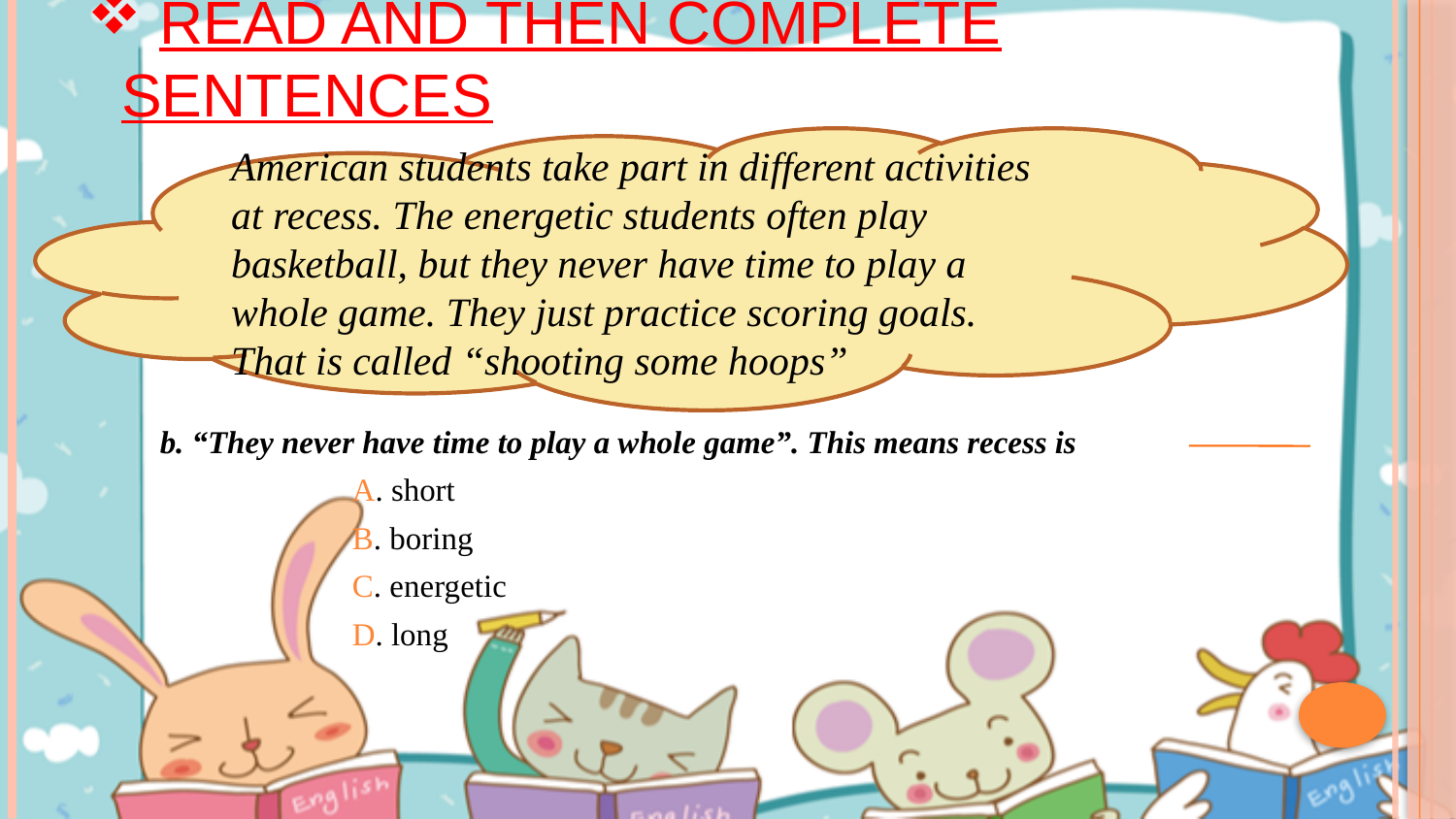

# read and then complete sentences

American students take part in different activities at recess. The energetic students often play basketball, but they never have time to play a whole game. They just practice scoring goals. That is called “shooting some hoops”

b. “They never have time to play a whole game”. This means recess is
     A. short
     B. boring
     C. energetic
     D. long